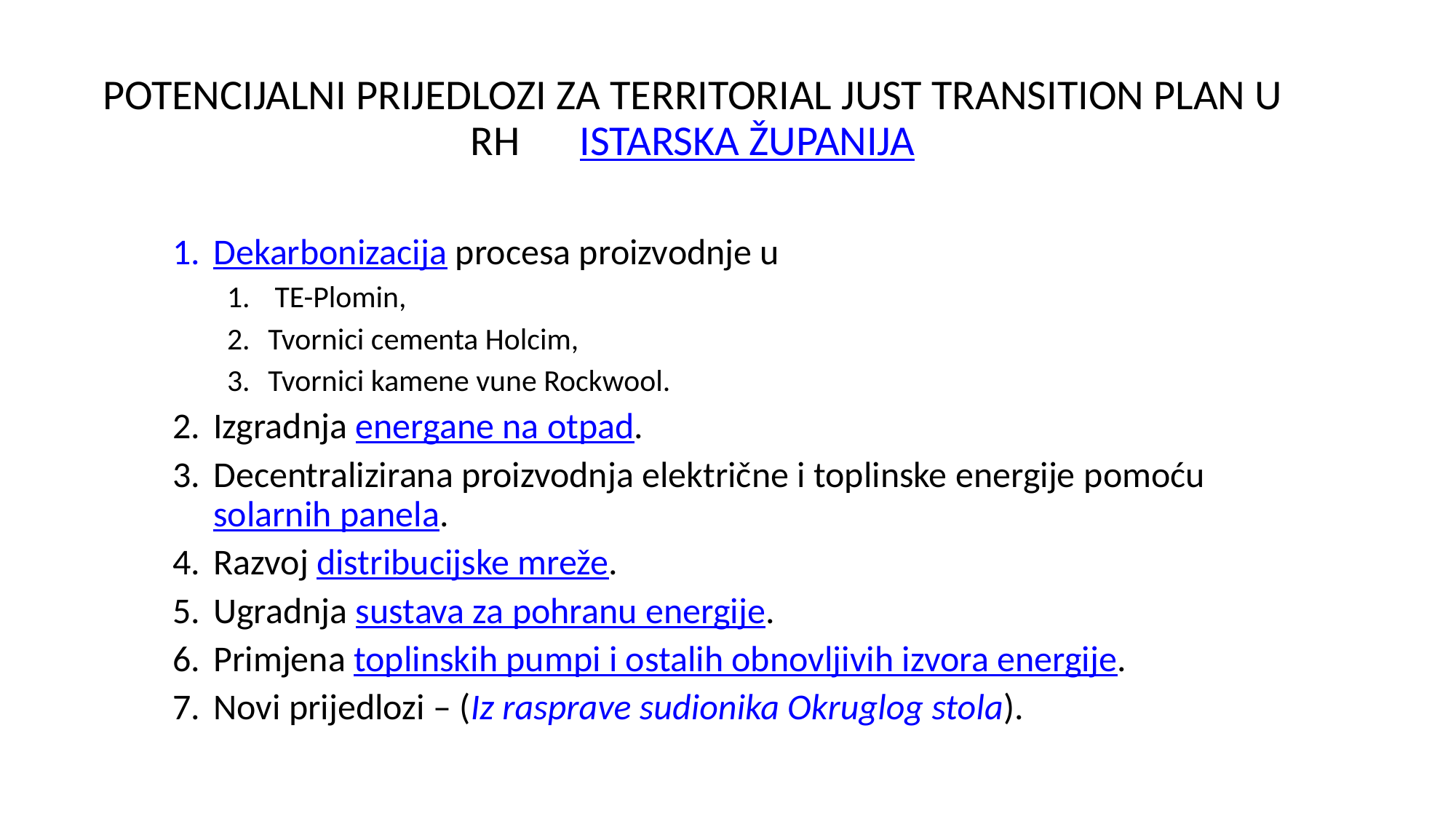

# POTENCIJALNI PRIJEDLOZI ZA TERRITORIAL JUST TRANSITION PLAN U RH	ISTARSKA ŽUPANIJA
Dekarbonizacija procesa proizvodnje u
 TE-Plomin,
Tvornici cementa Holcim,
Tvornici kamene vune Rockwool.
Izgradnja energane na otpad.
Decentralizirana proizvodnja električne i toplinske energije pomoću solarnih panela.
Razvoj distribucijske mreže.
Ugradnja sustava za pohranu energije.
Primjena toplinskih pumpi i ostalih obnovljivih izvora energije.
Novi prijedlozi – (Iz rasprave sudionika Okruglog stola).